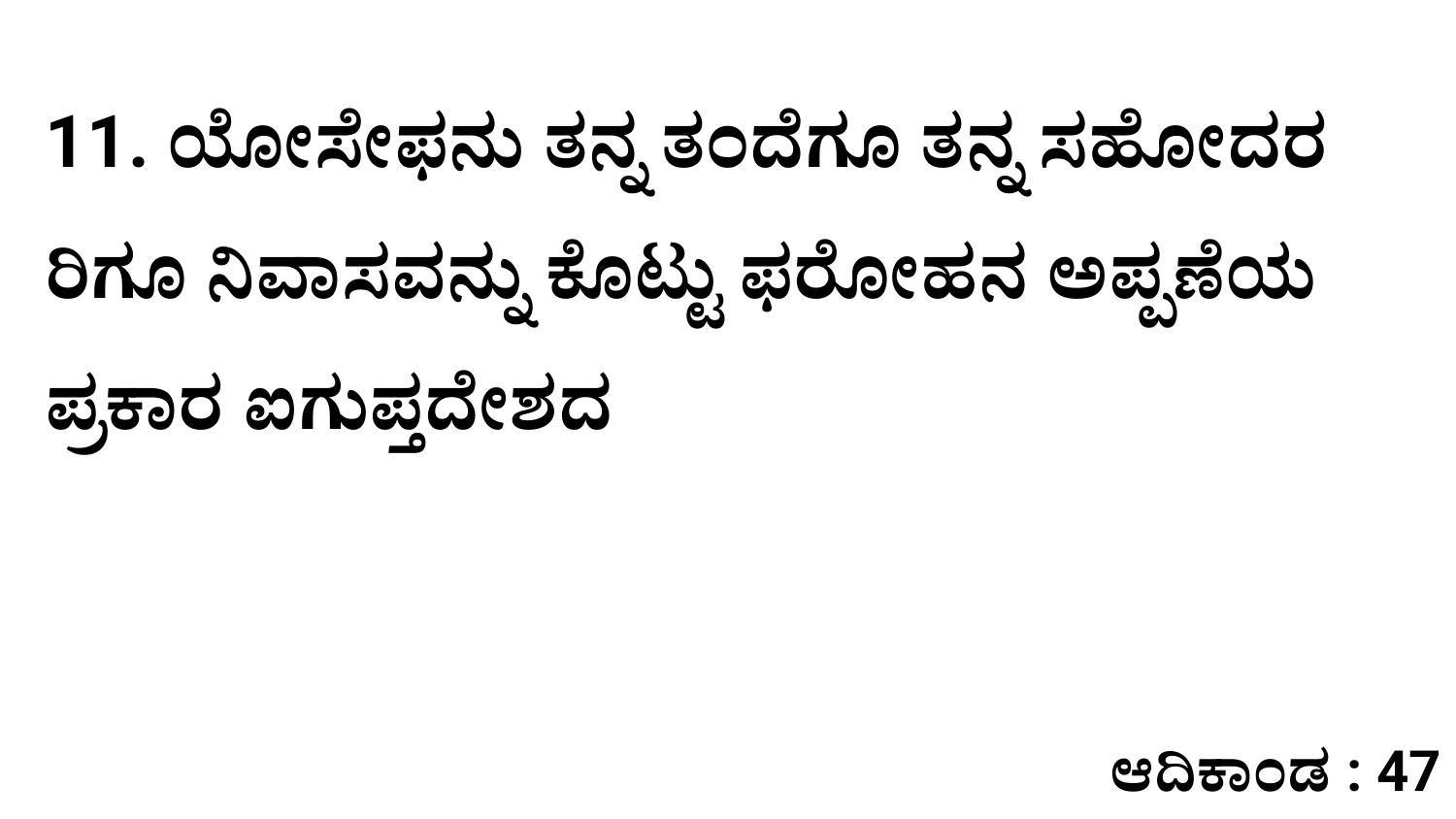

11. ಯೋಸೇಫನು ತನ್ನ ತಂದೆಗೂ ತನ್ನ ಸಹೋದರ ರಿಗೂ ನಿವಾಸವನ್ನು ಕೊಟ್ಟು ಫರೋಹನ ಅಪ್ಪಣೆಯ ಪ್ರಕಾರ ಐಗುಪ್ತದೇಶದ
ಆದಿಕಾಂಡ : 47